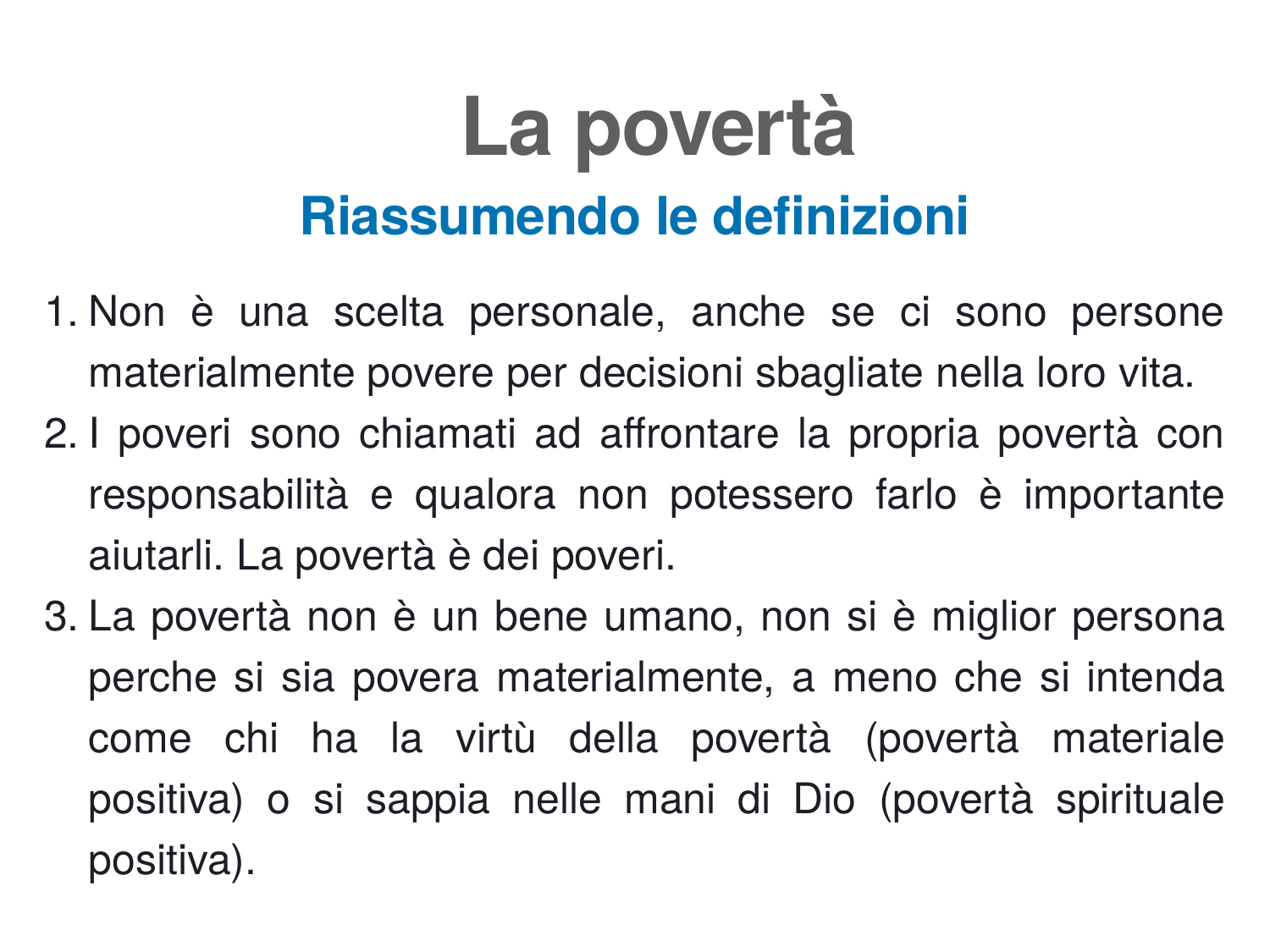

La povertà
Riassumendo le definizioni
Non è una scelta personale, anche se ci sono persone materialmente povere per decisioni sbagliate nella loro vita.
I poveri sono chiamati ad affrontare la propria povertà con responsabilità e qualora non potessero farlo è importante aiutarli. La povertà è dei poveri.
La povertà non è un bene umano, non si è miglior persona perche si sia povera materialmente, a meno che si intenda come chi ha la virtù della povertà (povertà materiale positiva) o si sappia nelle mani di Dio (povertà spirituale positiva).